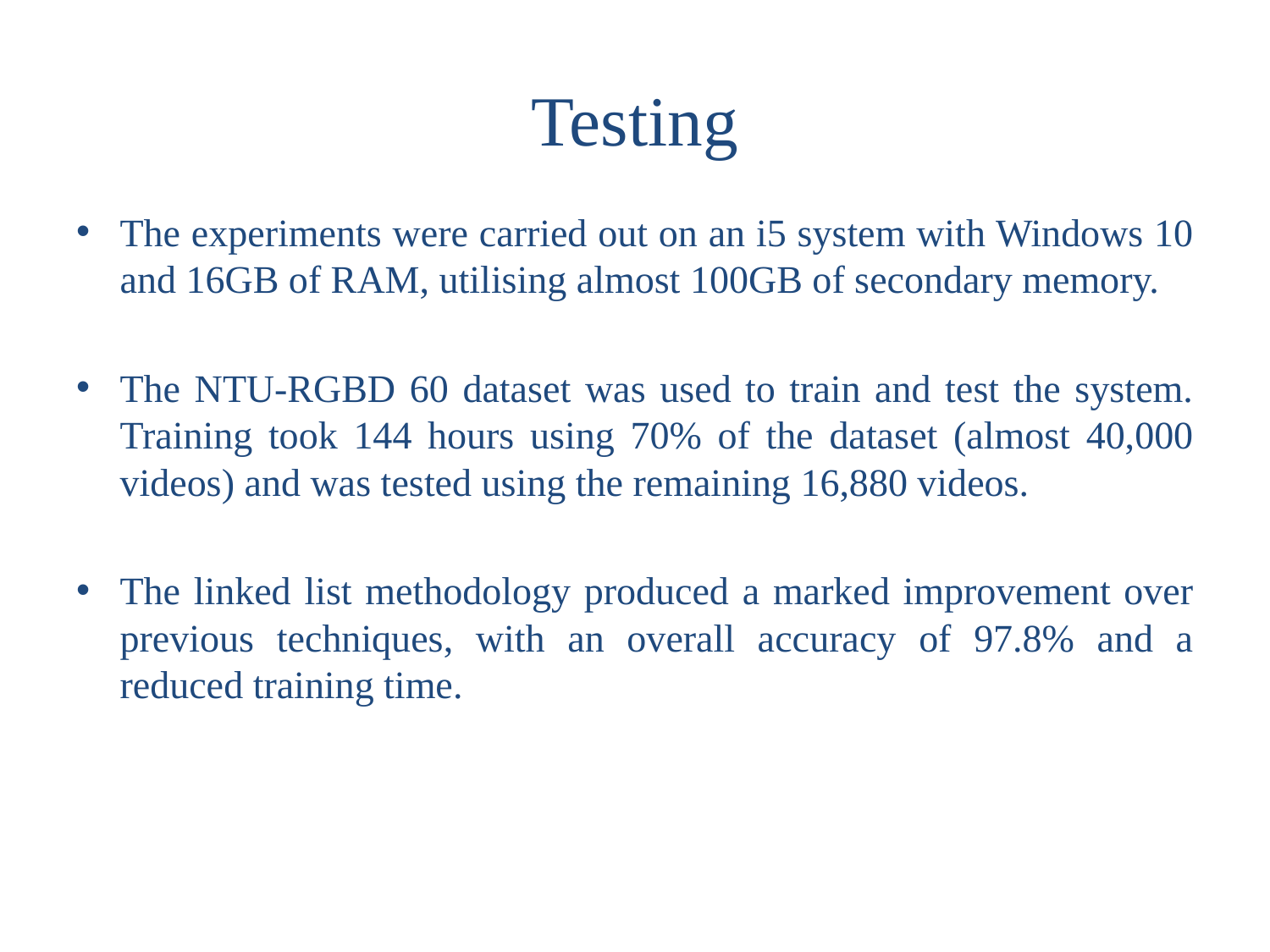

# Testing
The experiments were carried out on an i5 system with Windows 10 and 16GB of RAM, utilising almost 100GB of secondary memory.

The NTU-RGBD 60 dataset was used to train and test the system. Training took 144 hours using 70% of the dataset (almost 40,000 videos) and was tested using the remaining 16,880 videos.

The linked list methodology produced a marked improvement over previous techniques, with an overall accuracy of 97.8% and a reduced training time.